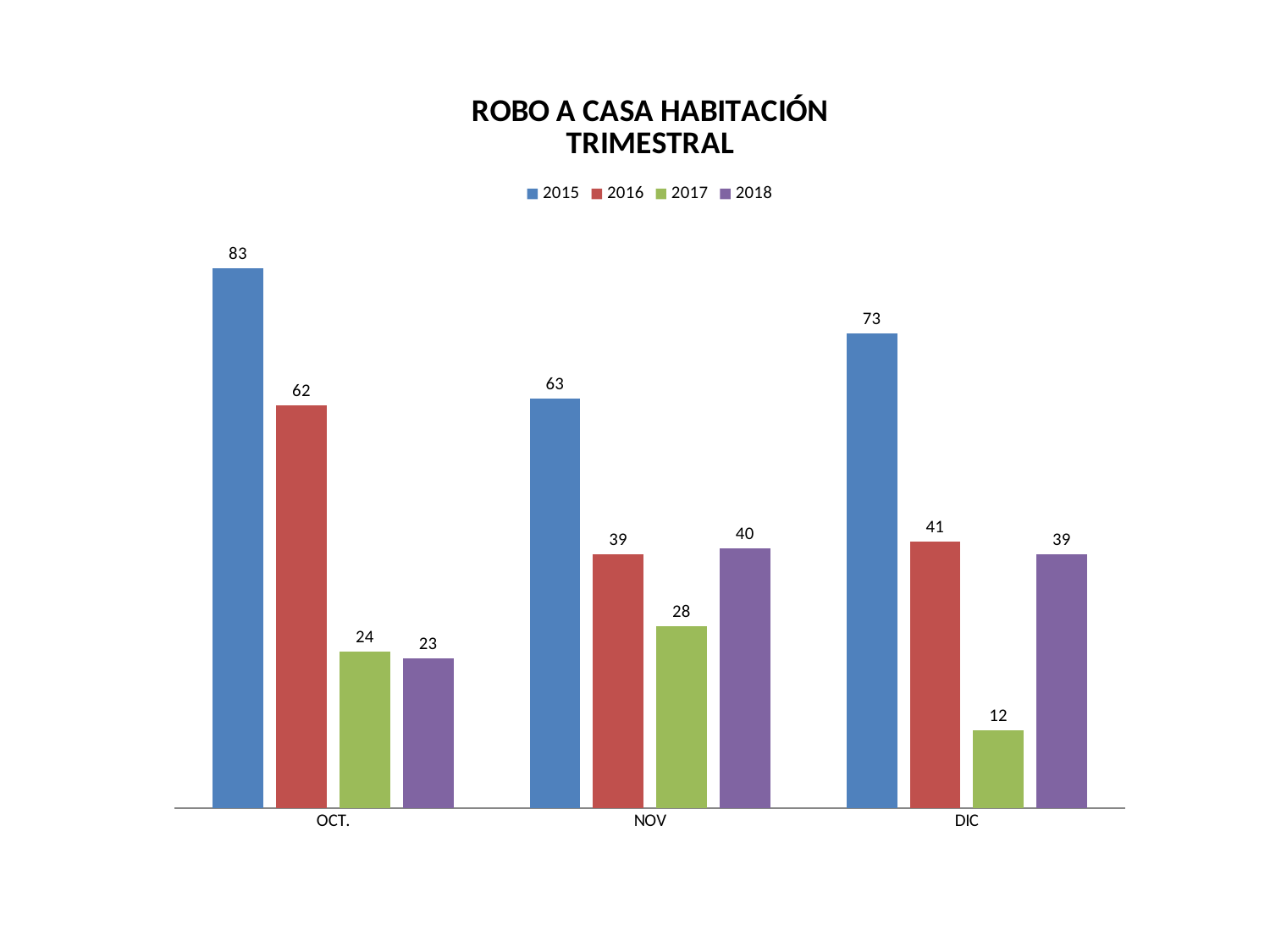

### Chart: ROBO A CASA HABITACIÓN
TRIMESTRAL

| Category | 2015 | 2016 | 2017 | 2018 |
|---|---|---|---|---|
| OCT. | 83.0 | 62.0 | 24.0 | 23.0 |
| NOV | 63.0 | 39.0 | 28.0 | 40.0 |
| DIC | 73.0 | 41.0 | 12.0 | 39.0 |